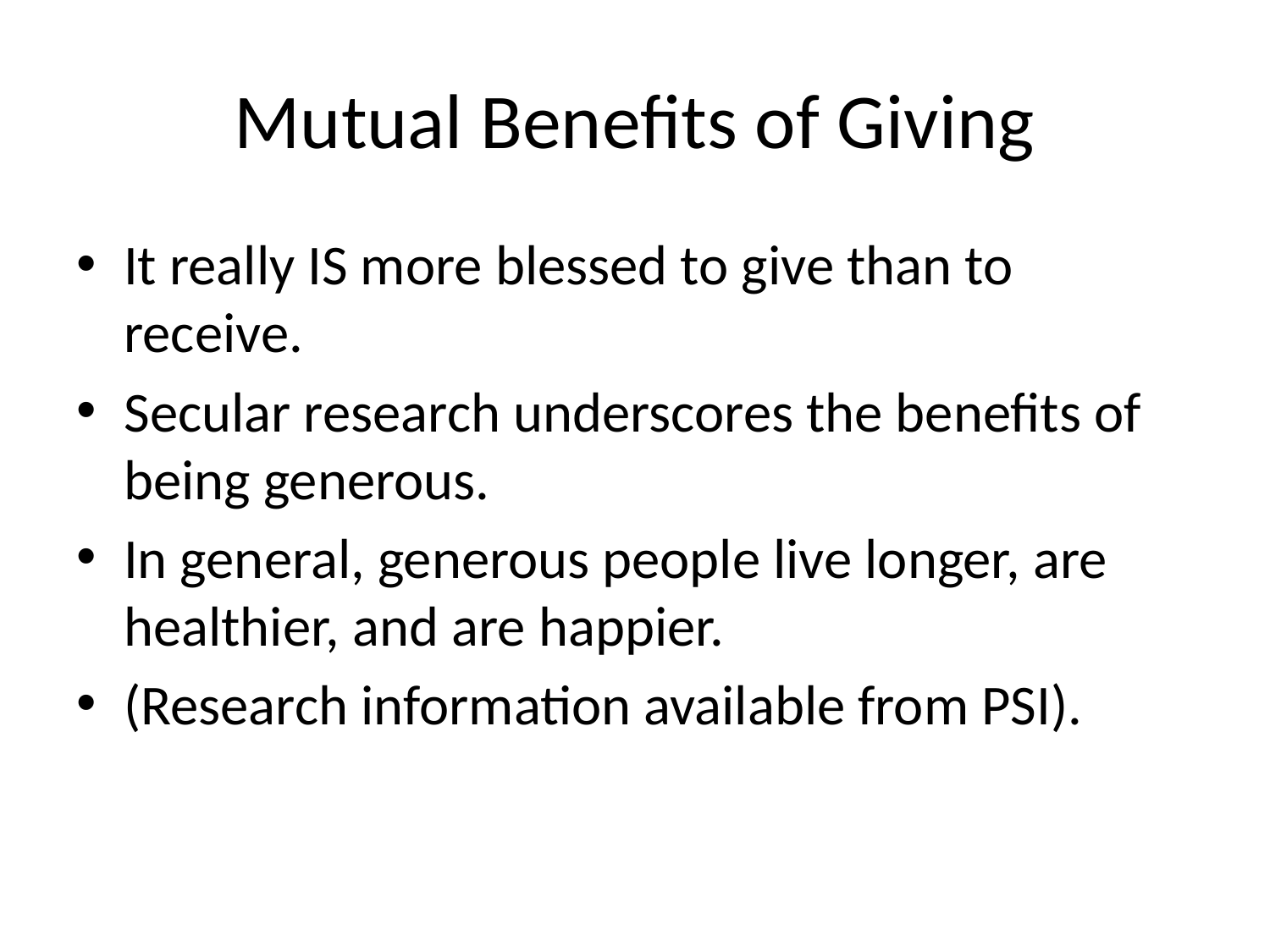

# Mutual Benefits of Giving
It really IS more blessed to give than to receive.
Secular research underscores the benefits of being generous.
In general, generous people live longer, are healthier, and are happier.
(Research information available from PSI).